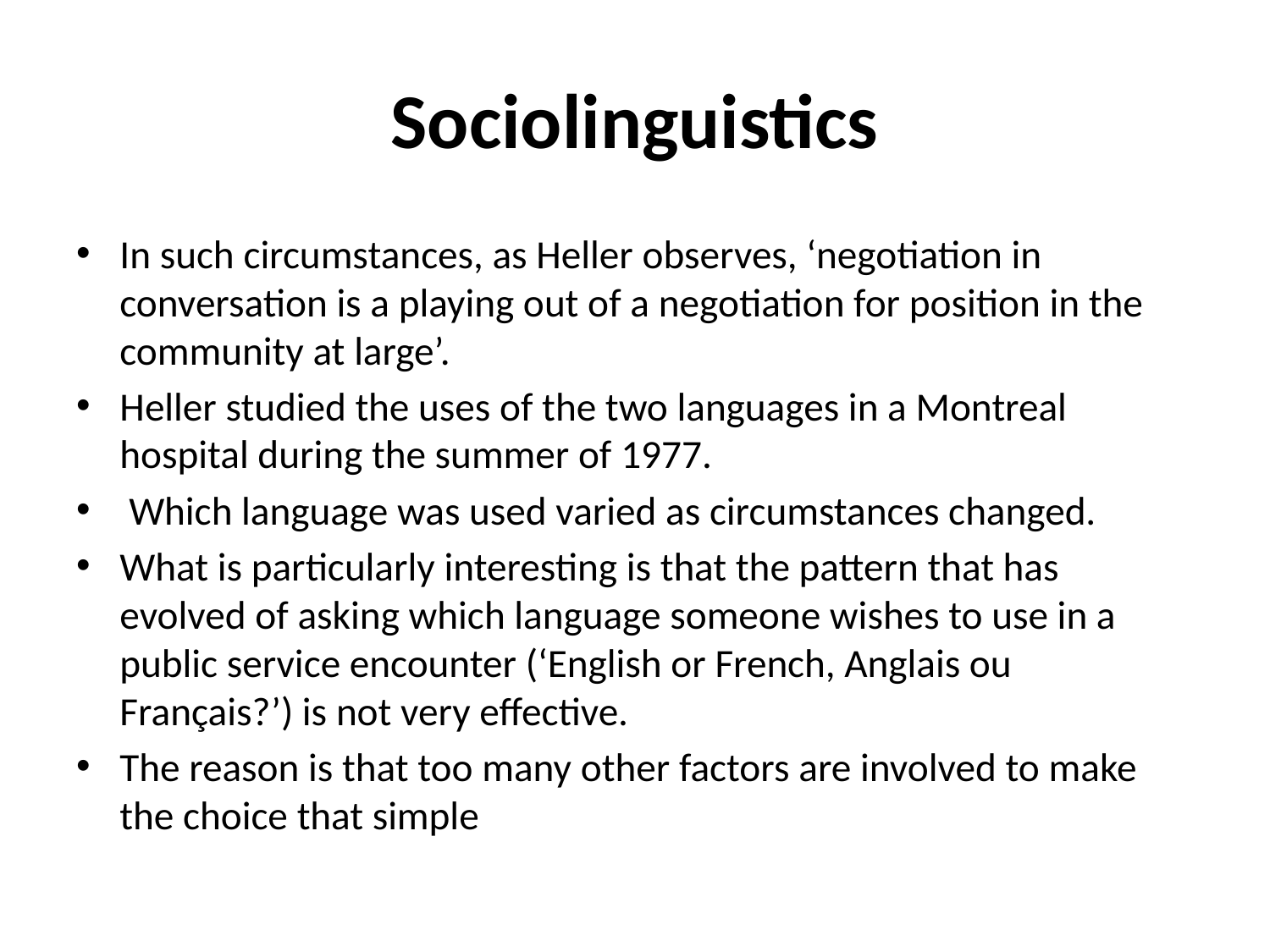

# Sociolinguistics
In such circumstances, as Heller observes, ‘negotiation in conversation is a playing out of a negotiation for position in the community at large’.
Heller studied the uses of the two languages in a Montreal hospital during the summer of 1977.
 Which language was used varied as circumstances changed.
What is particularly interesting is that the pattern that has evolved of asking which language someone wishes to use in a public service encounter (‘English or French, Anglais ou Français?’) is not very effective.
The reason is that too many other factors are involved to make the choice that simple